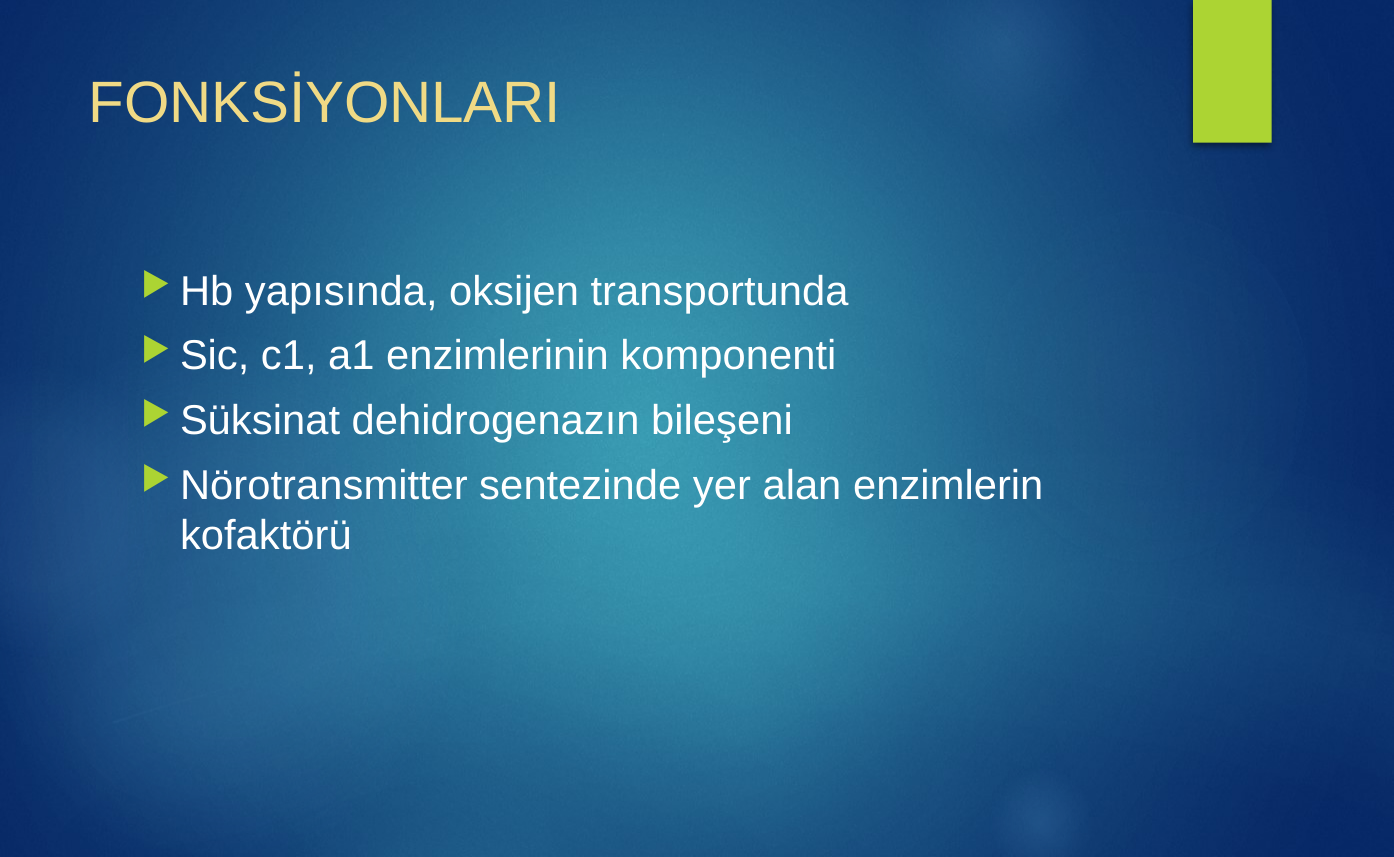

# FONKSİYONLARI
Hb yapısında, oksijen transportunda
Sic, c1, a1 enzimlerinin komponenti
Süksinat dehidrogenazın bileşeni
Nörotransmitter sentezinde yer alan enzimlerin kofaktörü